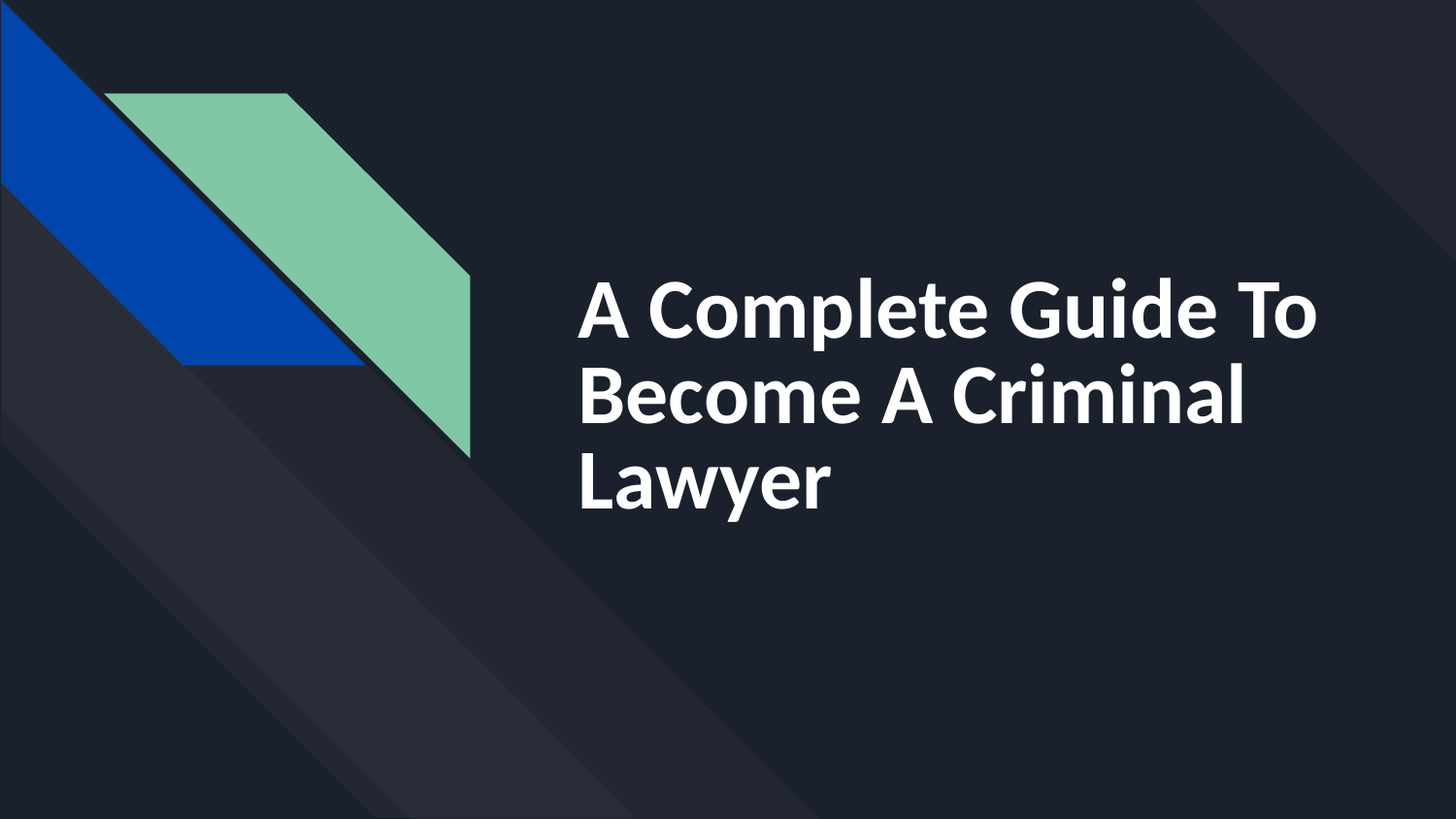

# A Complete Guide To Become A Criminal Lawyer